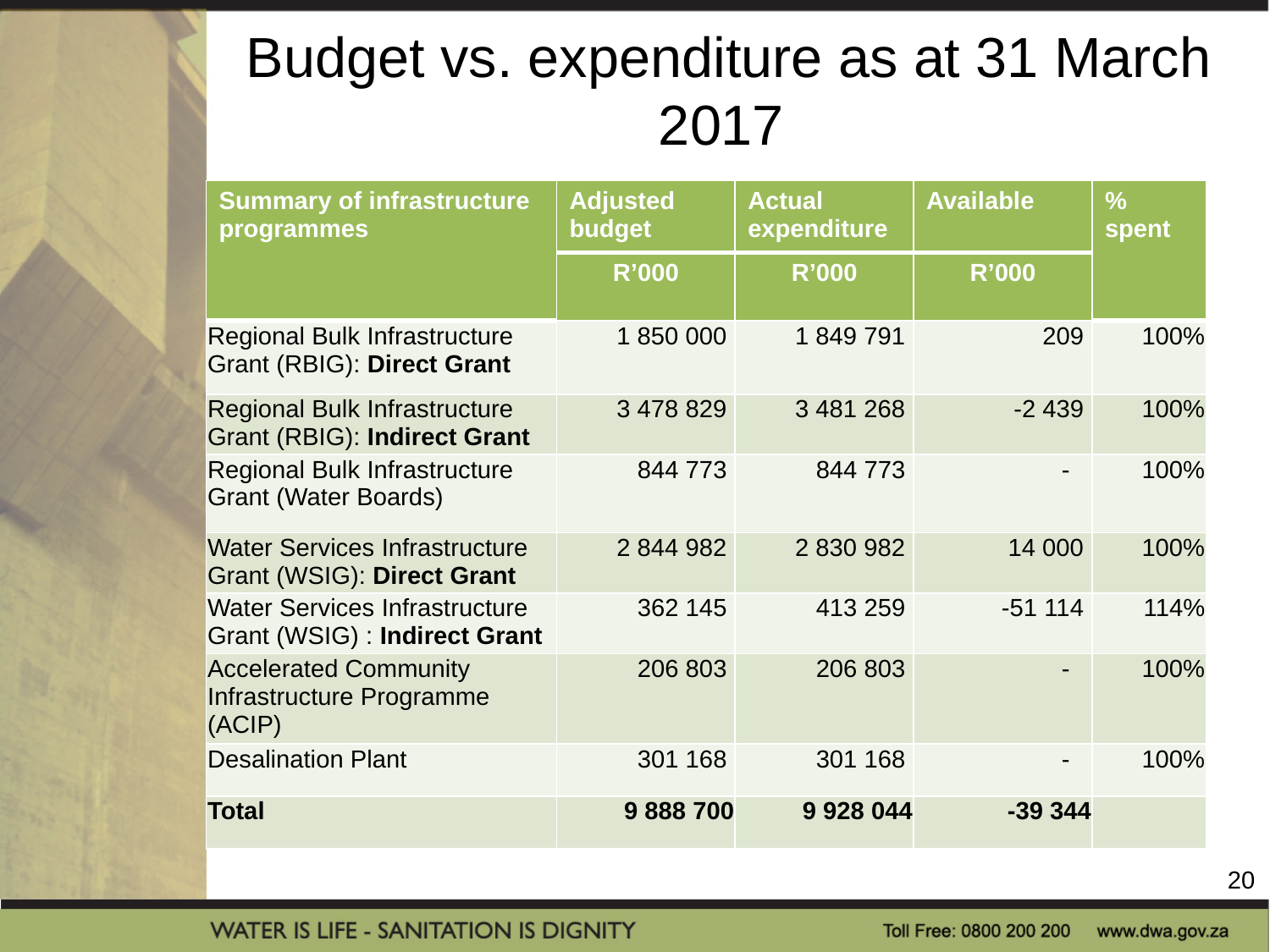

# Budget vs. expenditure as at 31 March 2017
| Summary of infrastructure programmes | Adjusted budget | Actual expenditure | Available | % spent |
| --- | --- | --- | --- | --- |
|  | R’000 | R’000 | R’000 |  |
| Regional Bulk Infrastructure Grant (RBIG): Direct Grant | 1 850 000 | 1 849 791 | 209 | 100% |
| Regional Bulk Infrastructure Grant (RBIG): Indirect Grant | 3 478 829 | 3 481 268 | -2 439 | 100% |
| Regional Bulk Infrastructure Grant (Water Boards) | 844 773 | 844 773 | - | 100% |
| Water Services Infrastructure Grant (WSIG): Direct Grant | 2 844 982 | 2 830 982 | 14 000 | 100% |
| Water Services Infrastructure Grant (WSIG) : Indirect Grant | 362 145 | 413 259 | -51 114 | 114% |
| Accelerated Community Infrastructure Programme (ACIP) | 206 803 | 206 803 | - | 100% |
| Desalination Plant | 301 168 | 301 168 | - | 100% |
| Total | 9 888 700 | 9 928 044 | -39 344 |  |
20